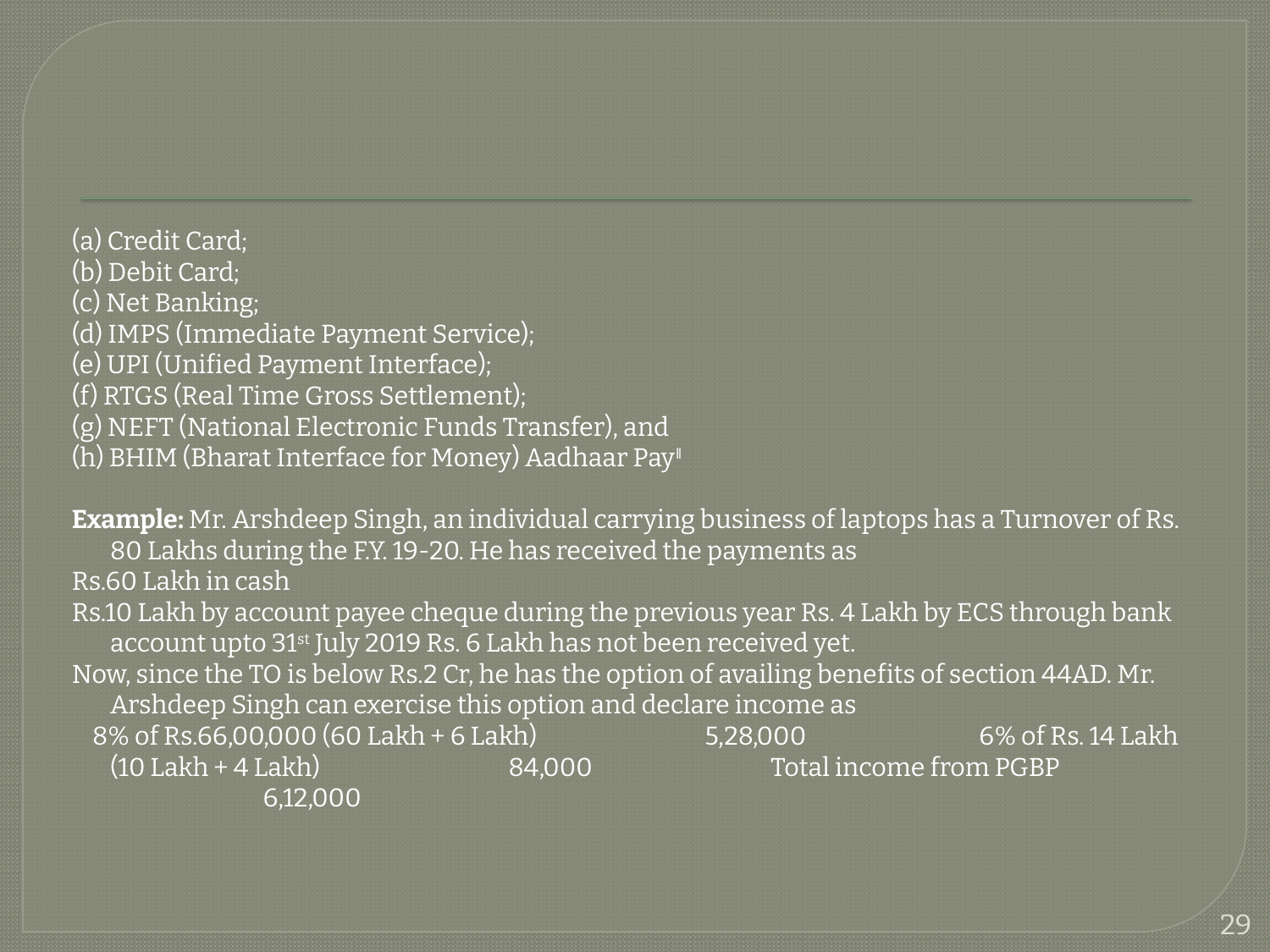

(a) Credit Card;
(b) Debit Card;
(c) Net Banking;
(d) IMPS (Immediate Payment Service);
(e) UPI (Unified Payment Interface);
(f) RTGS (Real Time Gross Settlement);
(g) NEFT (National Electronic Funds Transfer), and
(h) BHIM (Bharat Interface for Money) Aadhaar Pay‖

Example: Mr. Arshdeep Singh, an individual carrying business of laptops has a Turnover of Rs. 80 Lakhs during the F.Y. 19-20. He has received the payments as
Rs.60 Lakh in cash
Rs.10 Lakh by account payee cheque during the previous year Rs. 4 Lakh by ECS through bank account upto 31st July 2019 Rs. 6 Lakh has not been received yet.
Now, since the TO is below Rs.2 Cr, he has the option of availing benefits of section 44AD. Mr. Arshdeep Singh can exercise this option and declare income as
    8% of Rs.66,00,000 (60 Lakh + 6 Lakh)                                 5,28,000                                  6% of Rs. 14 Lakh (10 Lakh + 4 Lakh)                                     84,000                                   Total income from PGBP                                                        6,12,000
29